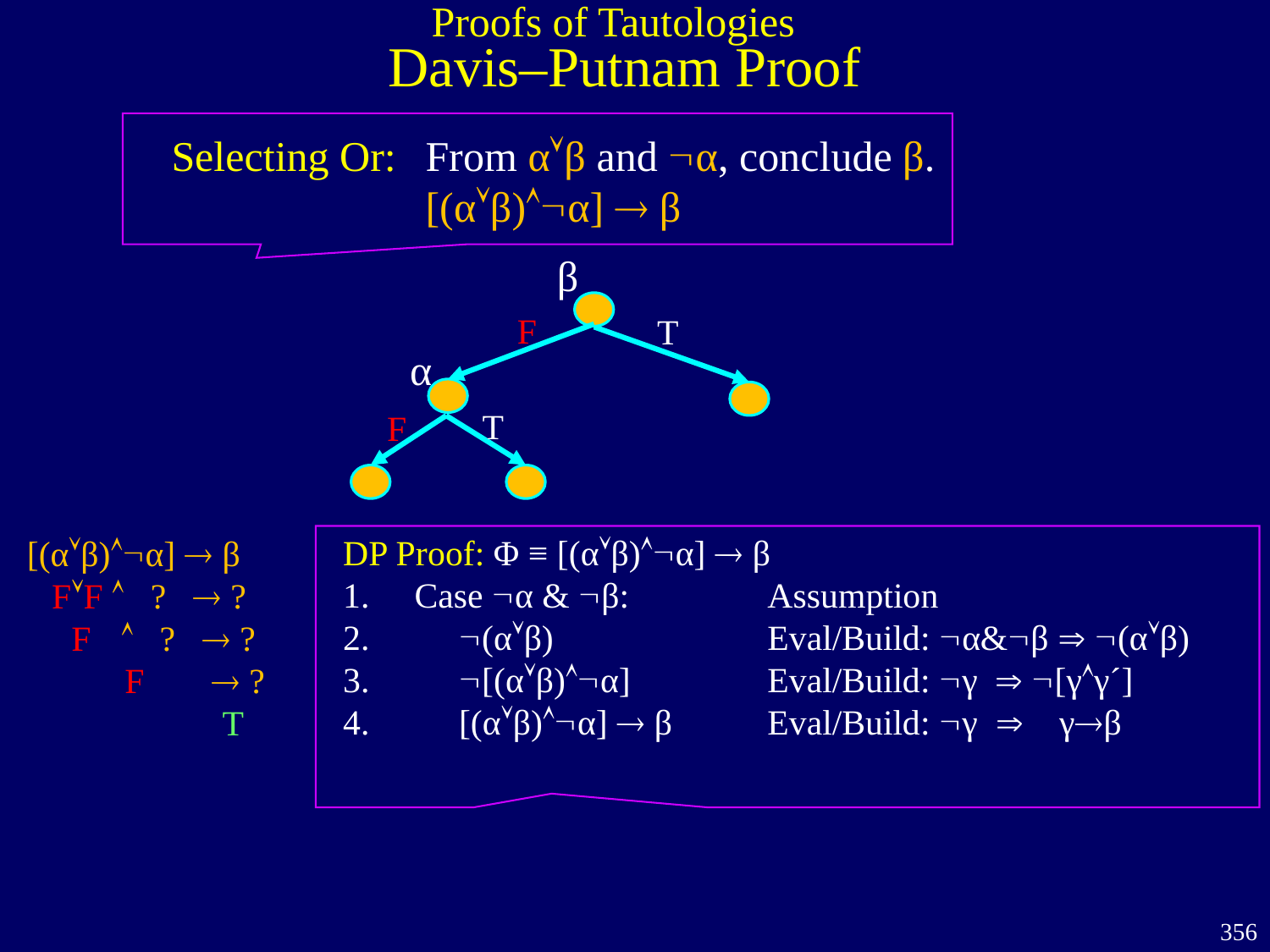

Proofs of Tautologies
Davis–Putnam Proof

Selecting Or:	From α∨β and ¬α, conclude β.
   	            [(α∨β)∧¬α] → β
β

F

T

α
T

F

DP Proof: Φ ≡ [(α∨β)∧¬α] → β
Case ¬α & ¬β:
     ¬(α∨β)
     ¬[(α∨β)∧¬α]
     [(α∨β)∧¬α] → β

Assumption
Eval/Build: ¬α&¬β ⇒ ¬(α∨β)
Eval/Build: ¬γ  ⇒ ¬[γ∧γ´]
Eval/Build: ¬γ  ⇒    γ→β
[(α∨β)∧¬α] → β
   F∨F ∧   ?   → ?
     F     ∧   ?   → ?
           F        → ?
                      T